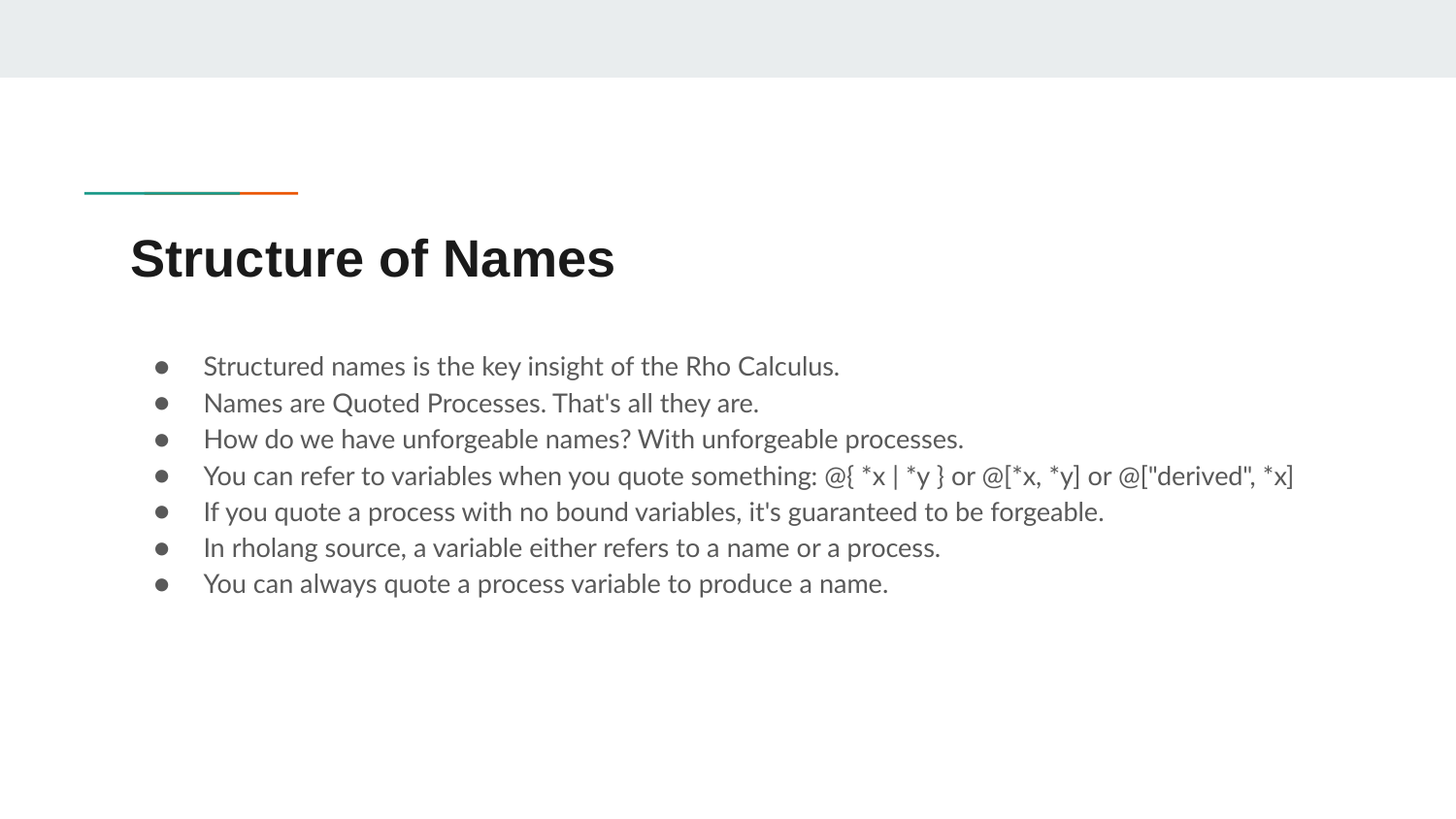

# Structure of Names
Structured names is the key insight of the Rho Calculus.
Names are Quoted Processes. That's all they are.
How do we have unforgeable names? With unforgeable processes.
You can refer to variables when you quote something: @{ *x | *y } or @[*x, *y] or @["derived", *x]
If you quote a process with no bound variables, it's guaranteed to be forgeable.
In rholang source, a variable either refers to a name or a process.
You can always quote a process variable to produce a name.